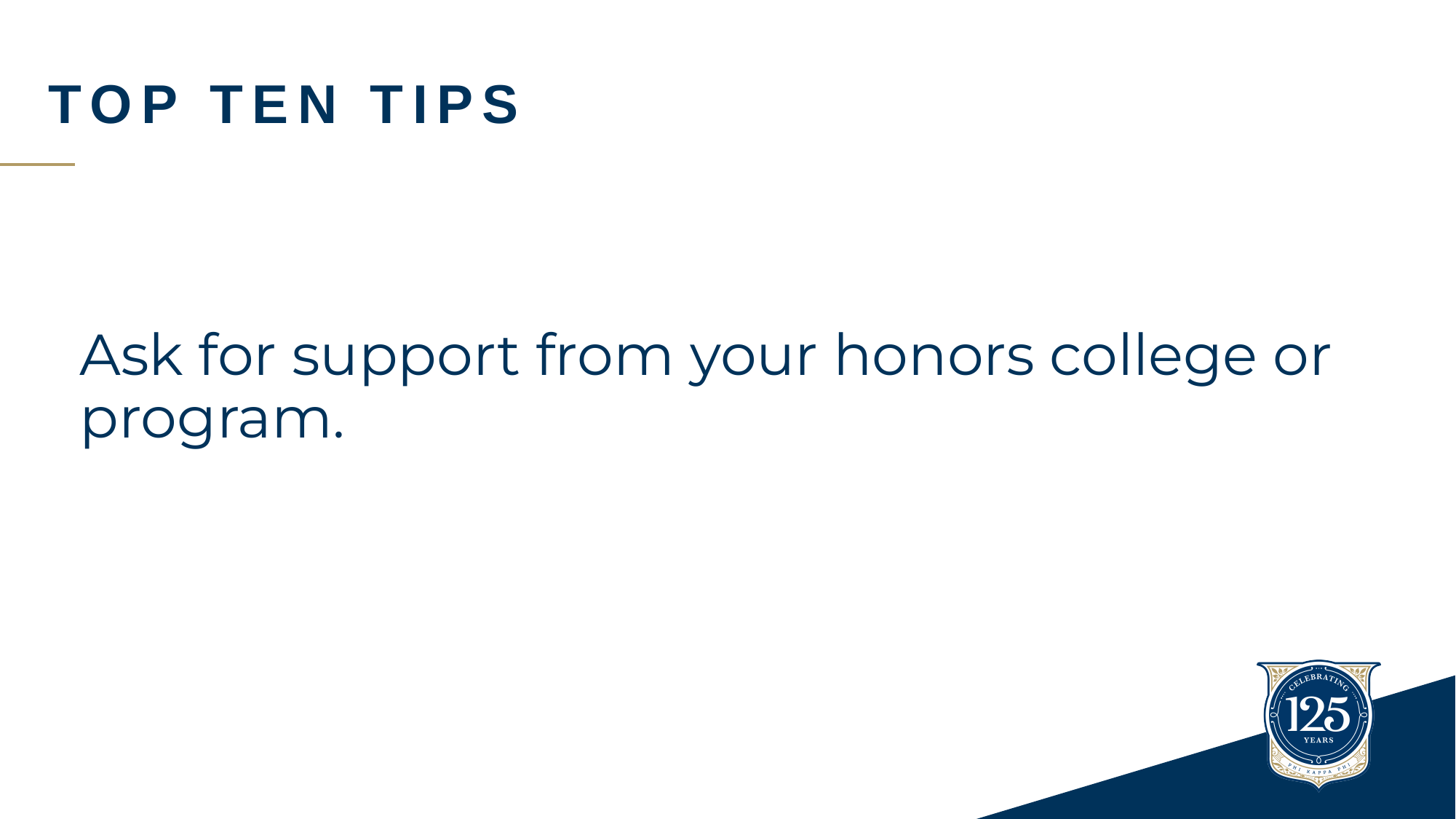

# Top ten tips
Ask for support from your honors college or program.